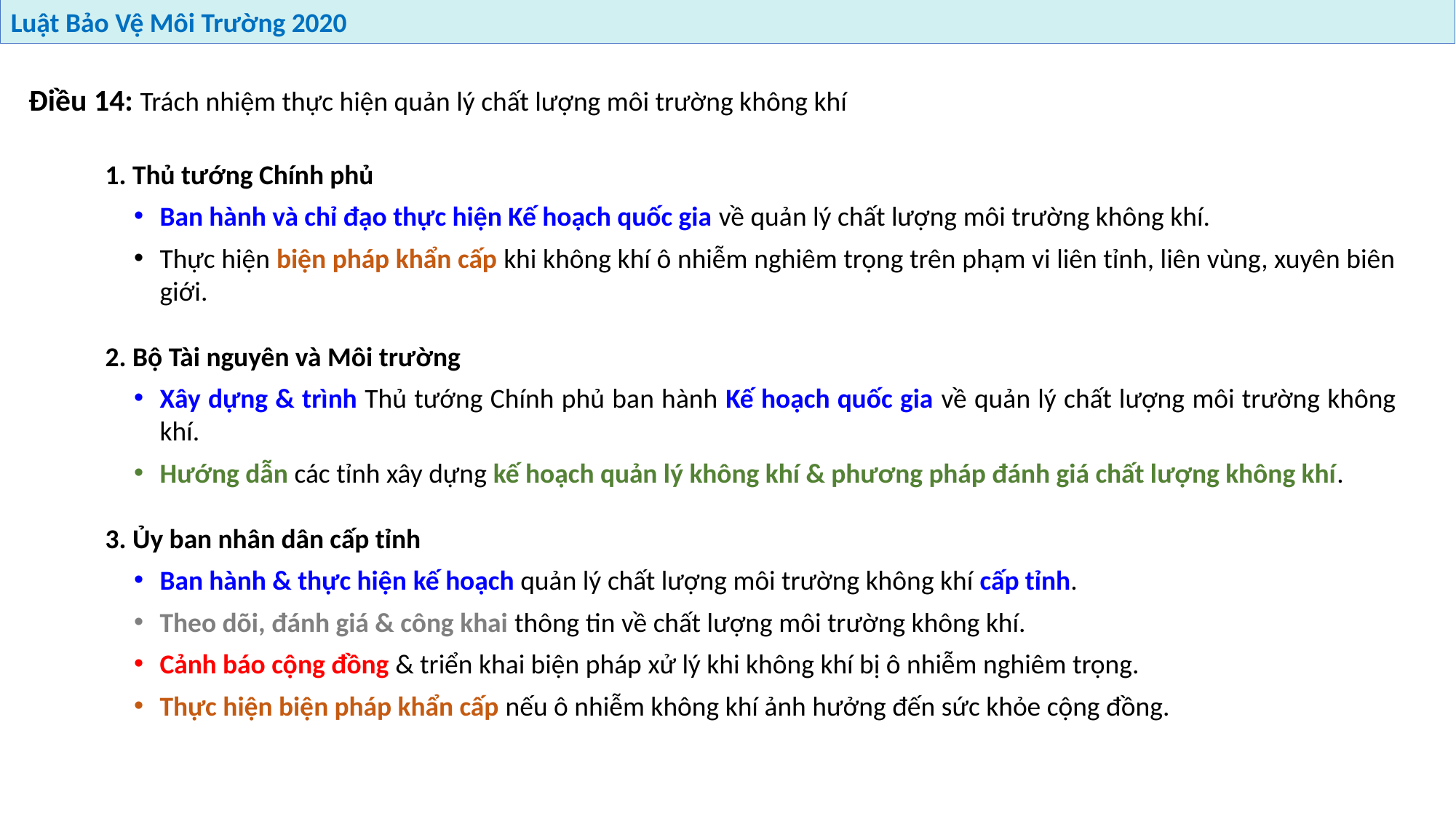

Luật Bảo Vệ Môi Trường 2020
Điều 14: Trách nhiệm thực hiện quản lý chất lượng môi trường không khí
1. Thủ tướng Chính phủ
Ban hành và chỉ đạo thực hiện Kế hoạch quốc gia về quản lý chất lượng môi trường không khí.
Thực hiện biện pháp khẩn cấp khi không khí ô nhiễm nghiêm trọng trên phạm vi liên tỉnh, liên vùng, xuyên biên giới.

2. Bộ Tài nguyên và Môi trường
Xây dựng & trình Thủ tướng Chính phủ ban hành Kế hoạch quốc gia về quản lý chất lượng môi trường không khí.
Hướng dẫn các tỉnh xây dựng kế hoạch quản lý không khí & phương pháp đánh giá chất lượng không khí.

3. Ủy ban nhân dân cấp tỉnh
Ban hành & thực hiện kế hoạch quản lý chất lượng môi trường không khí cấp tỉnh.
Theo dõi, đánh giá & công khai thông tin về chất lượng môi trường không khí.
Cảnh báo cộng đồng & triển khai biện pháp xử lý khi không khí bị ô nhiễm nghiêm trọng.
Thực hiện biện pháp khẩn cấp nếu ô nhiễm không khí ảnh hưởng đến sức khỏe cộng đồng.